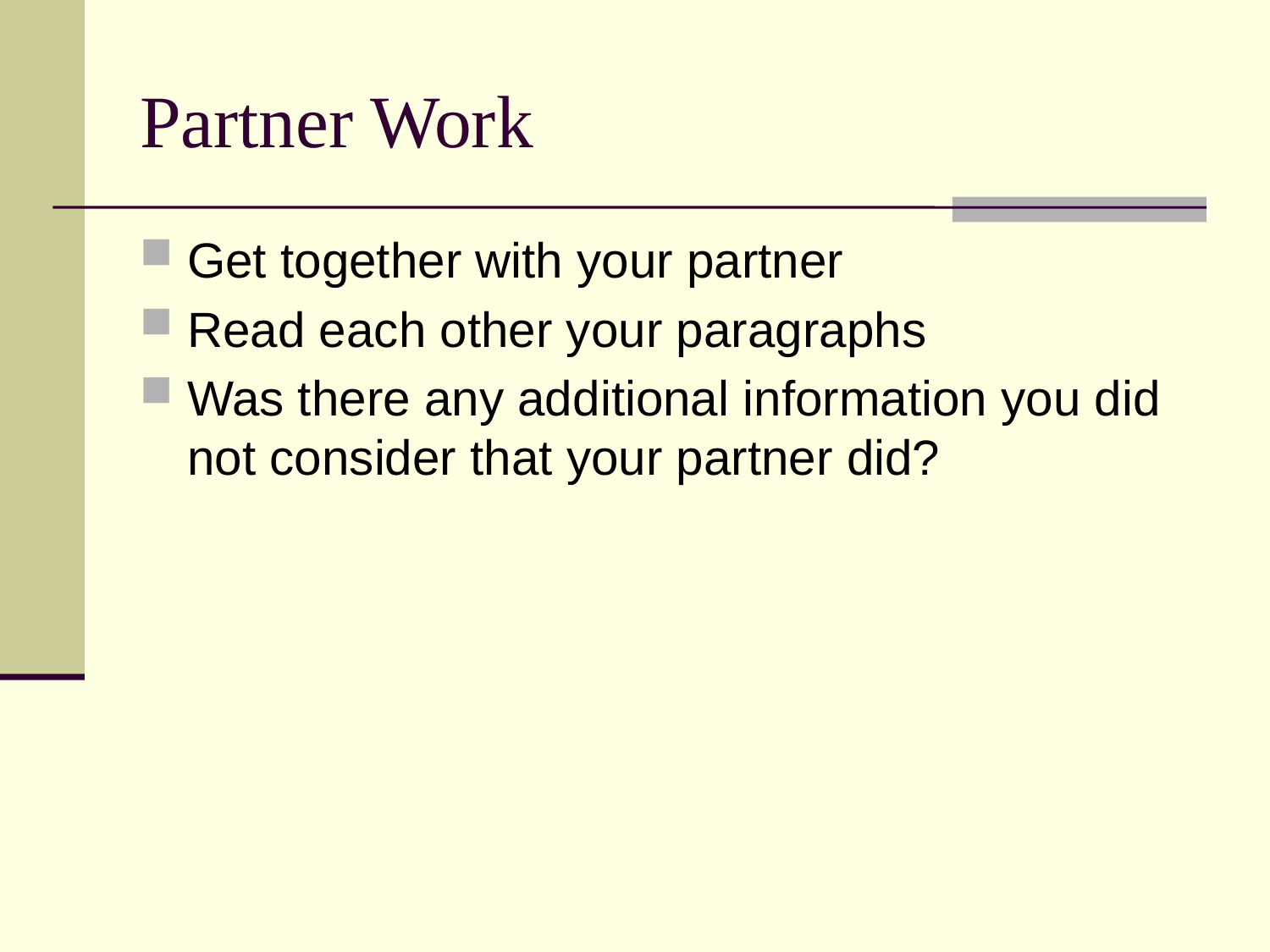

# Partner Work
Get together with your partner
Read each other your paragraphs
Was there any additional information you did not consider that your partner did?